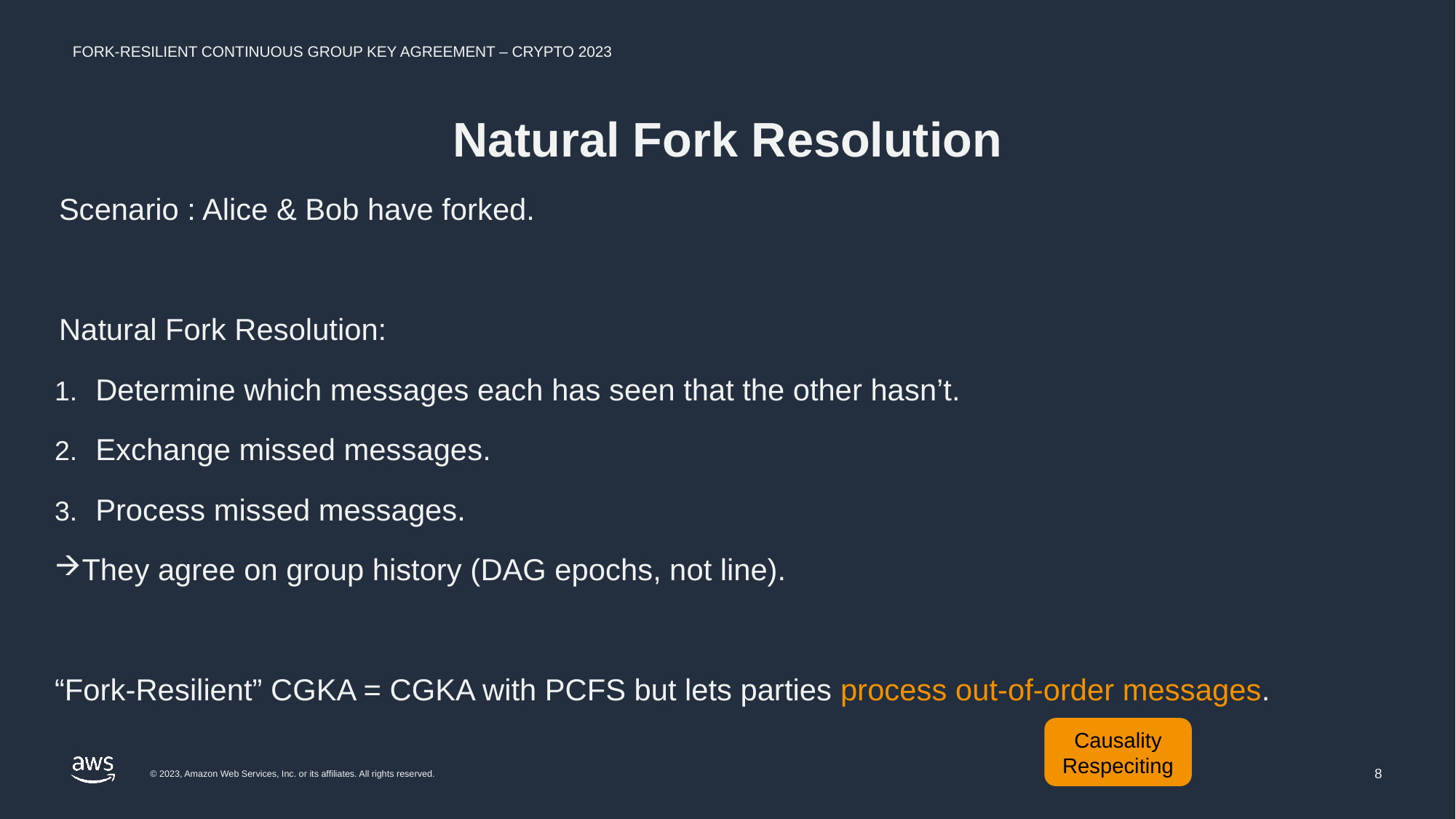

# Natural Fork Resolution
Scenario : Alice & Bob have forked.

Natural Fork Resolution:
Determine which messages each has seen that the other hasn’t.
Exchange missed messages.
Process missed messages.
They agree on group history (DAG epochs, not line).

“Fork-Resilient” CGKA = CGKA with PCFS but lets parties process out-of-order messages.
Causality Respeciting
8